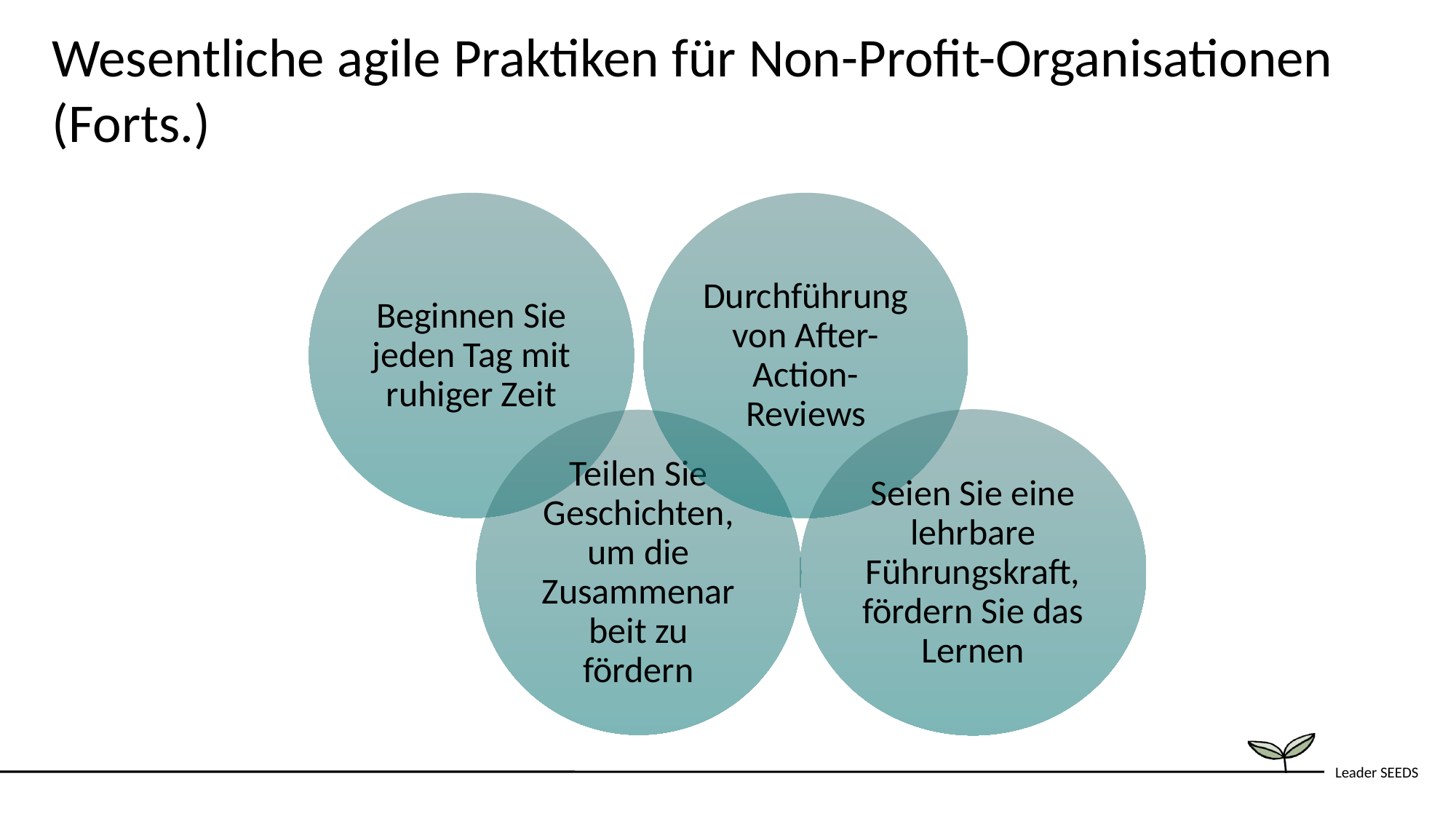

Wesentliche agile Praktiken für Non-Profit-Organisationen (Forts.)

Beginnen Sie jeden Tag mit ruhiger Zeit
Teilen Sie Geschichten, um die Zusammenarbeit zu fördern
Durchführung von After-Action-Reviews
Seien Sie eine lehrbare Führungskraft, fördern Sie das Lernen